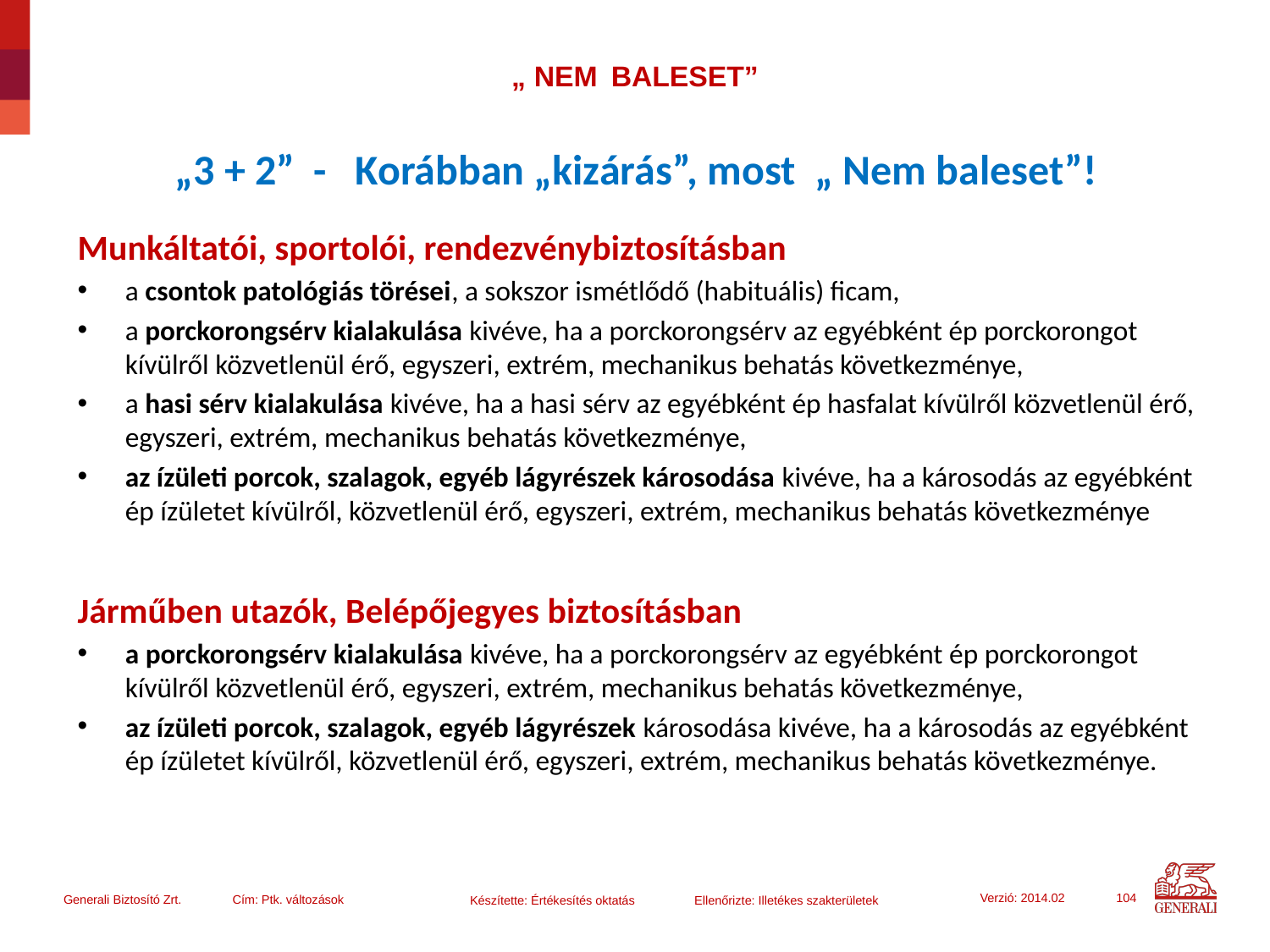

# „ NEM BALESET”
„3 + 2”  -   Korábban „kizárás”, most  „ Nem baleset”!

Munkáltatói, sportolói, rendezvénybiztosításban
a csontok patológiás törései, a sokszor ismétlődő (habituális) ficam,
a porckorongsérv kialakulása kivéve, ha a porckorongsérv az egyébként ép porckorongot kívülről közvetlenül érő, egyszeri, extrém, mechanikus behatás következménye,
a hasi sérv kialakulása kivéve, ha a hasi sérv az egyébként ép hasfalat kívülről közvetlenül érő, egyszeri, extrém, mechanikus behatás következménye,
az ízületi porcok, szalagok, egyéb lágyrészek károsodása kivéve, ha a károsodás az egyébként ép ízületet kívülről, közvetlenül érő, egyszeri, extrém, mechanikus behatás következménye

Járműben utazók, Belépőjegyes biztosításban
a porckorongsérv kialakulása kivéve, ha a porckorongsérv az egyébként ép porckorongot kívülről közvetlenül érő, egyszeri, extrém, mechanikus behatás következménye,
az ízületi porcok, szalagok, egyéb lágyrészek károsodása kivéve, ha a károsodás az egyébként ép ízületet kívülről, közvetlenül érő, egyszeri, extrém, mechanikus behatás következménye.